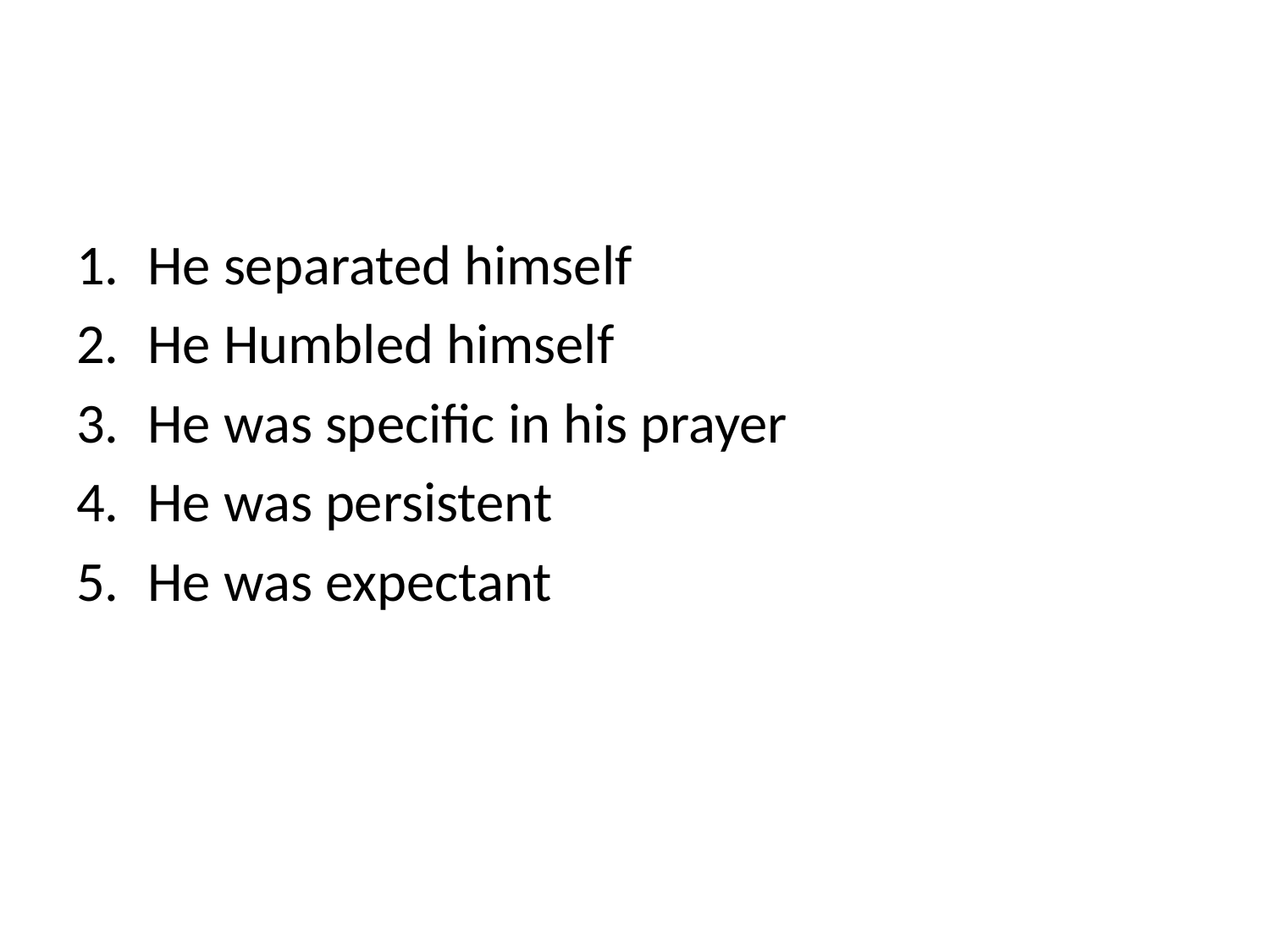

#
He separated himself
He Humbled himself
He was specific in his prayer
He was persistent
He was expectant